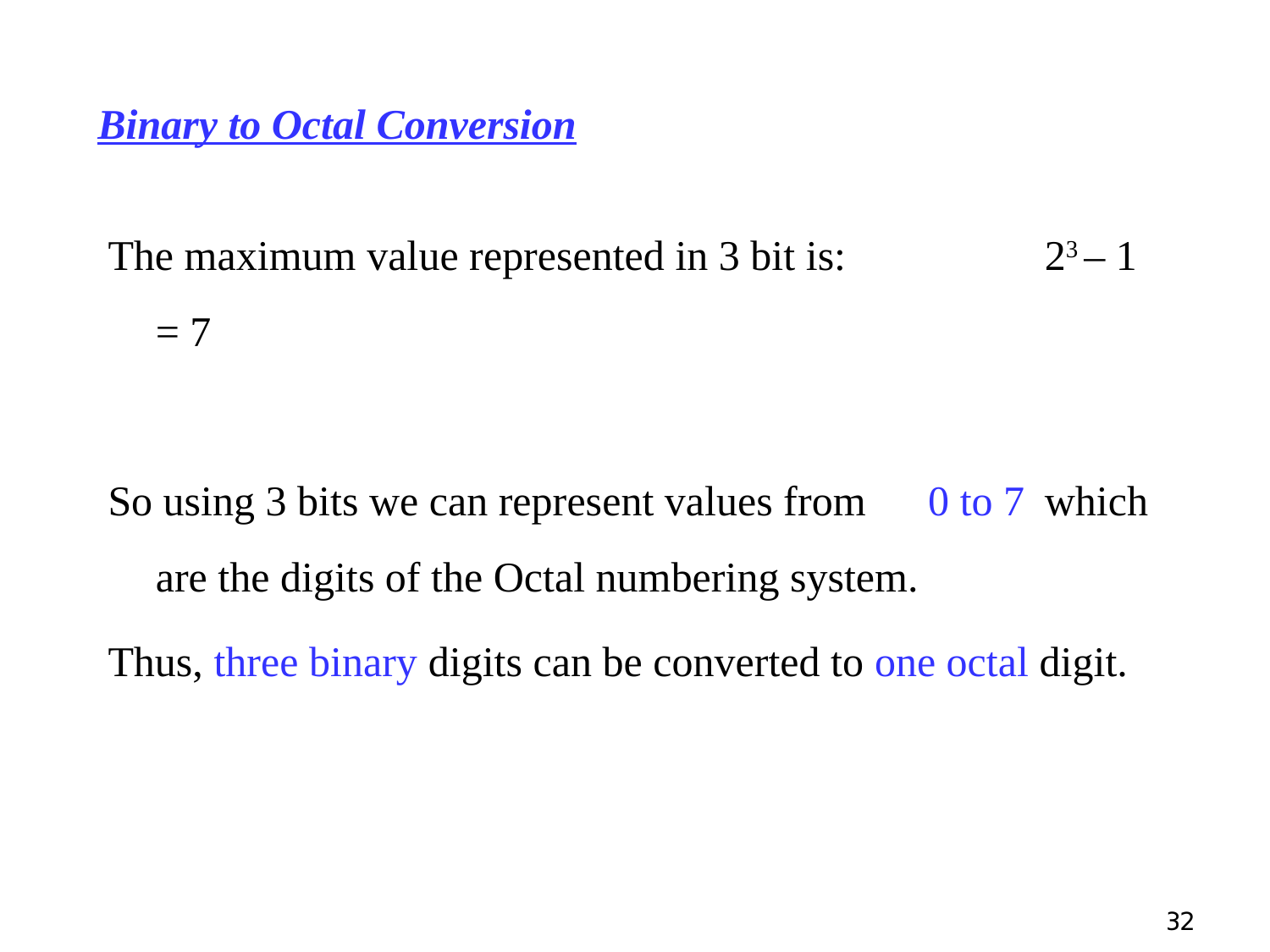

# Binary to Octal Conversion
The maximum value represented in 3 bit is:		23 – 1 = 7

So using 3 bits we can represent values from	 0 to 7	which are the digits of the Octal numbering system.
Thus, three binary digits can be converted to one octal digit.

32